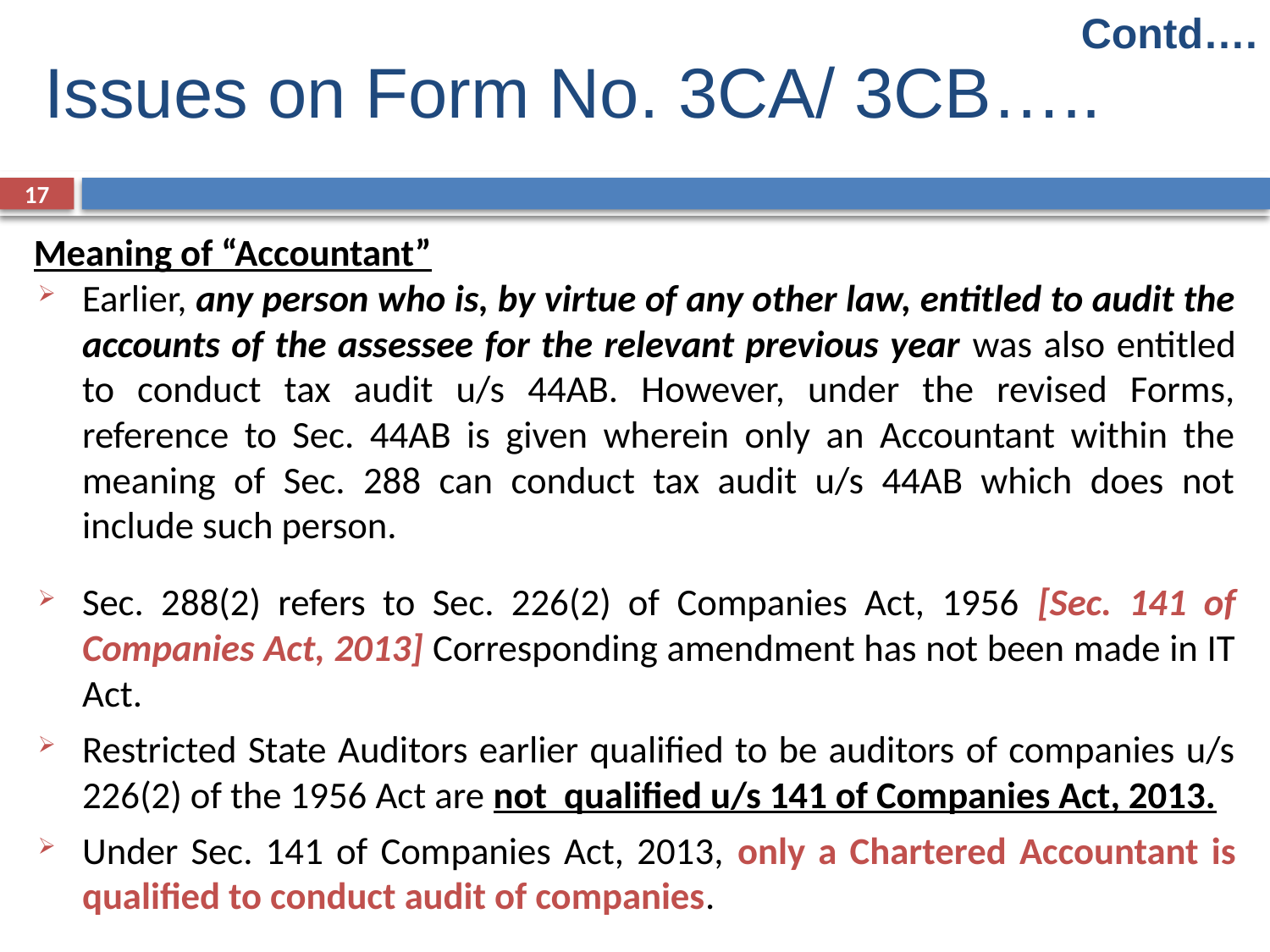

Contd….
# Issues on Form No. 3CA/ 3CB…..
17
Meaning of “Accountant”
Earlier, any person who is, by virtue of any other law, entitled to audit the accounts of the assessee for the relevant previous year was also entitled to conduct tax audit u/s 44AB. However, under the revised Forms, reference to Sec. 44AB is given wherein only an Accountant within the meaning of Sec. 288 can conduct tax audit u/s 44AB which does not include such person.
Sec. 288(2) refers to Sec. 226(2) of Companies Act, 1956 [Sec. 141 of Companies Act, 2013] Corresponding amendment has not been made in IT Act.
Restricted State Auditors earlier qualified to be auditors of companies u/s 226(2) of the 1956 Act are not  qualified u/s 141 of Companies Act, 2013.
Under Sec. 141 of Companies Act, 2013, only a Chartered Accountant is qualified to conduct audit of companies.